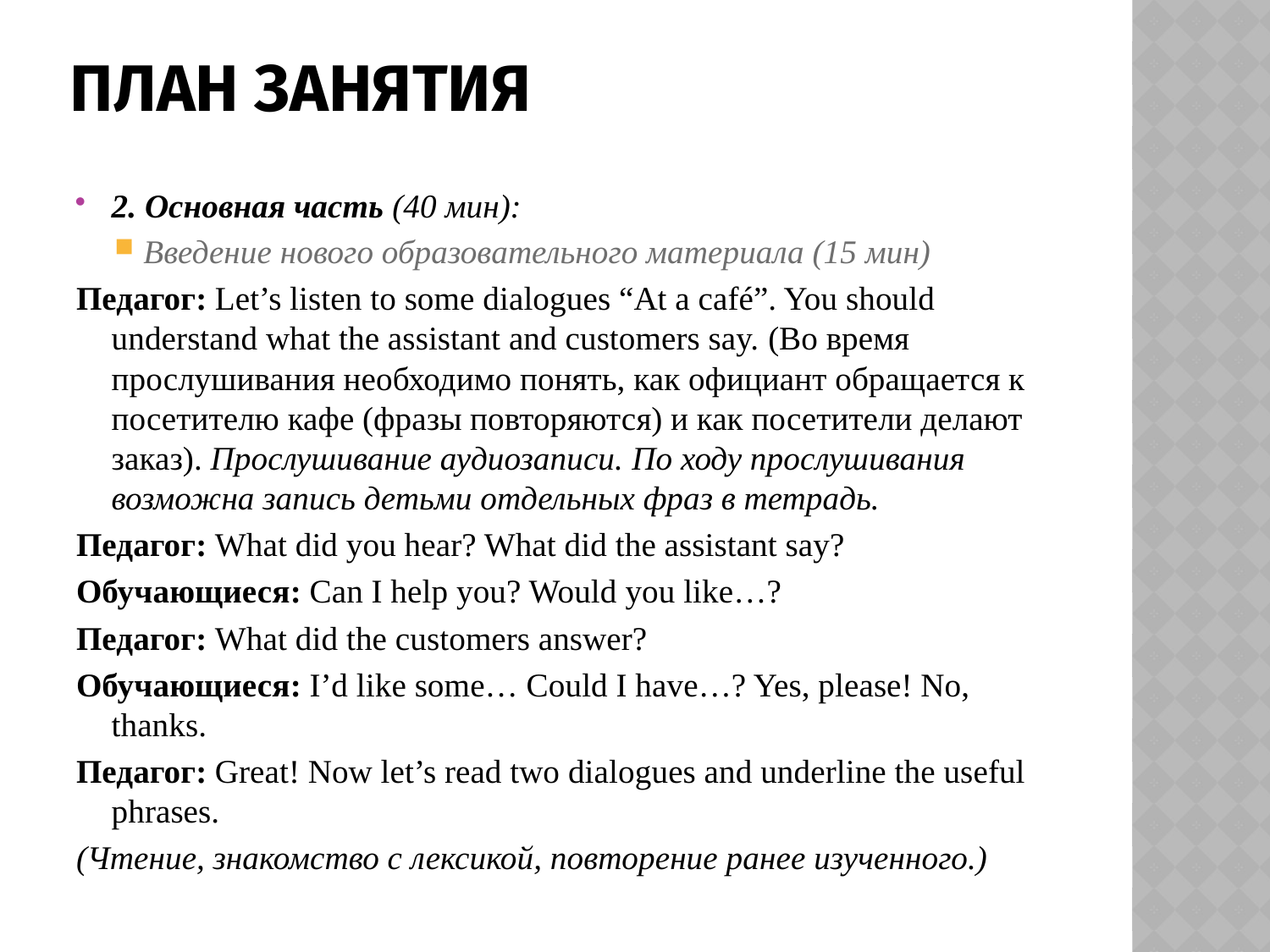

# План занятия
2. Основная часть (40 мин):
Введение нового образовательного материала (15 мин)
Педагог: Let’s listen to some dialogues “At a café”. You should understand what the assistant and customers say. (Во время прослушивания необходимо понять, как официант обращается к посетителю кафе (фразы повторяются) и как посетители делают заказ). Прослушивание аудиозаписи. По ходу прослушивания возможна запись детьми отдельных фраз в тетрадь.
Педагог: What did you hear? What did the assistant say?
Обучающиеся: Can I help you? Would you like…?
Педагог: What did the customers answer?
Обучающиеся: I’d like some… Could I have…? Yes, please! No, thanks.
Педагог: Great! Now let’s read two dialogues and underline the useful phrases.
(Чтение, знакомство с лексикой, повторение ранее изученного.)